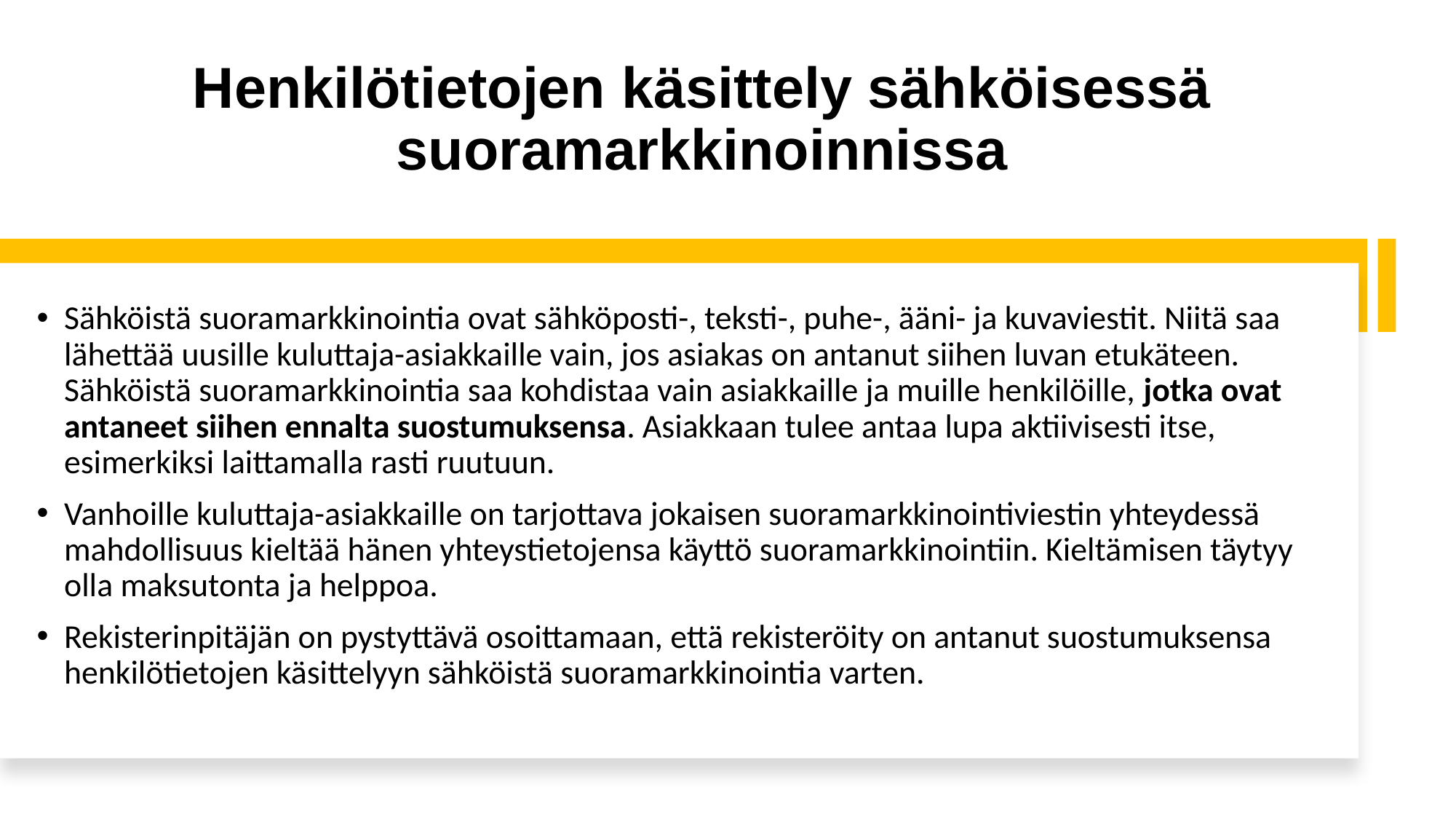

# Henkilötietojen käsittely sähköisessä suoramarkkinoinnissa

Sähköistä suoramarkkinointia ovat sähköposti-, teksti-, puhe-, ääni- ja kuvaviestit. Niitä saa lähettää uusille kuluttaja-asiakkaille vain, jos asiakas on antanut siihen luvan etukäteen. Sähköistä suoramarkkinointia saa kohdistaa vain asiakkaille ja muille henkilöille, jotka ovat antaneet siihen ennalta suostumuksensa. Asiakkaan tulee antaa lupa aktiivisesti itse, esimerkiksi laittamalla rasti ruutuun.
Vanhoille kuluttaja-asiakkaille on tarjottava jokaisen suoramarkkinointiviestin yhteydessä mahdollisuus kieltää hänen yhteystietojensa käyttö suoramarkkinointiin. Kieltämisen täytyy olla maksutonta ja helppoa.
Rekisterinpitäjän on pystyttävä osoittamaan, että rekisteröity on antanut suostumuksensa henkilötietojen käsittelyyn sähköistä suoramarkkinointia varten.